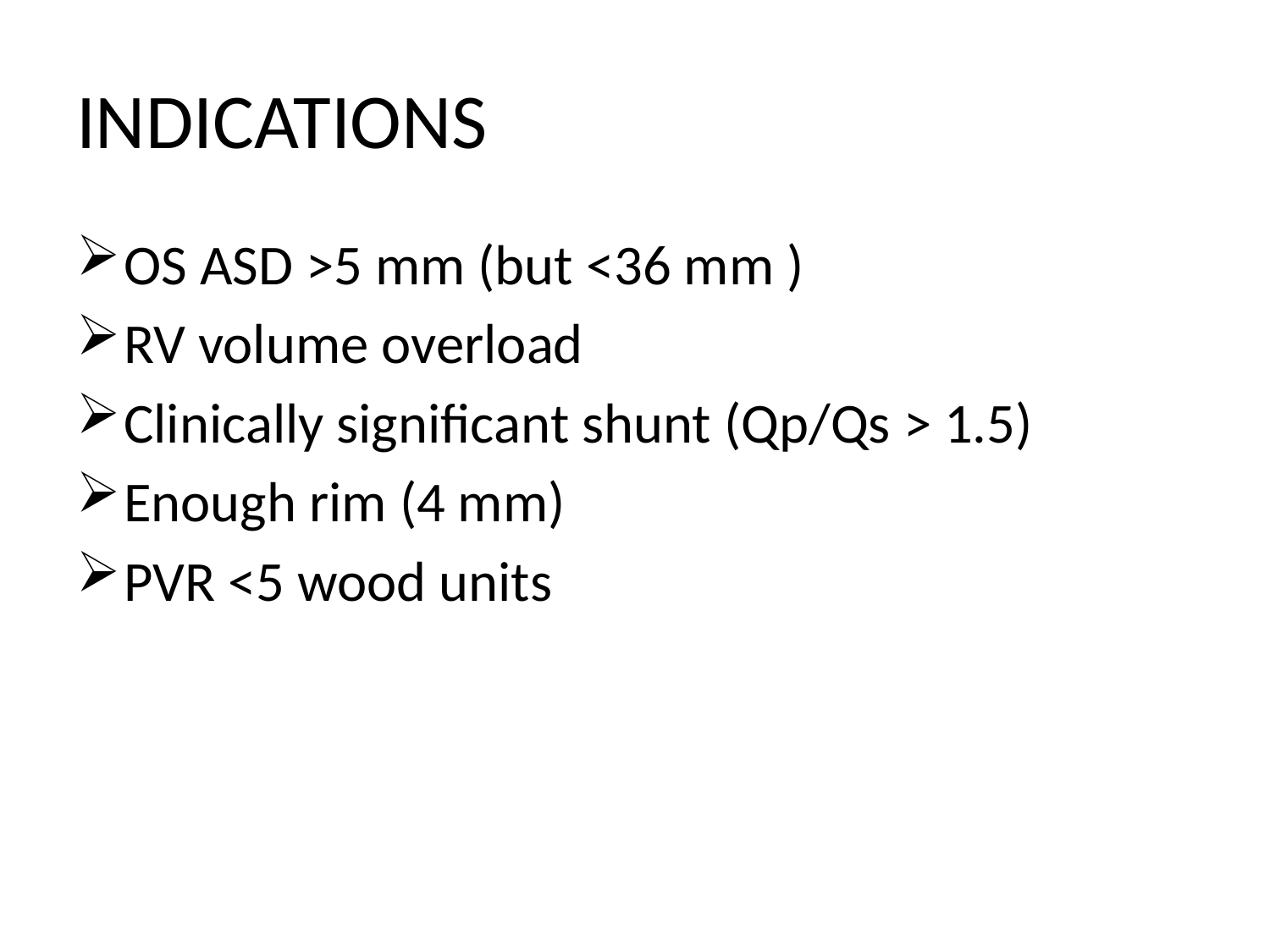

# INDICATIONS
OS ASD >5 mm (but <36 mm )
RV volume overload
Clinically significant shunt (Qp/Qs > 1.5)
Enough rim (4 mm)
PVR <5 wood units